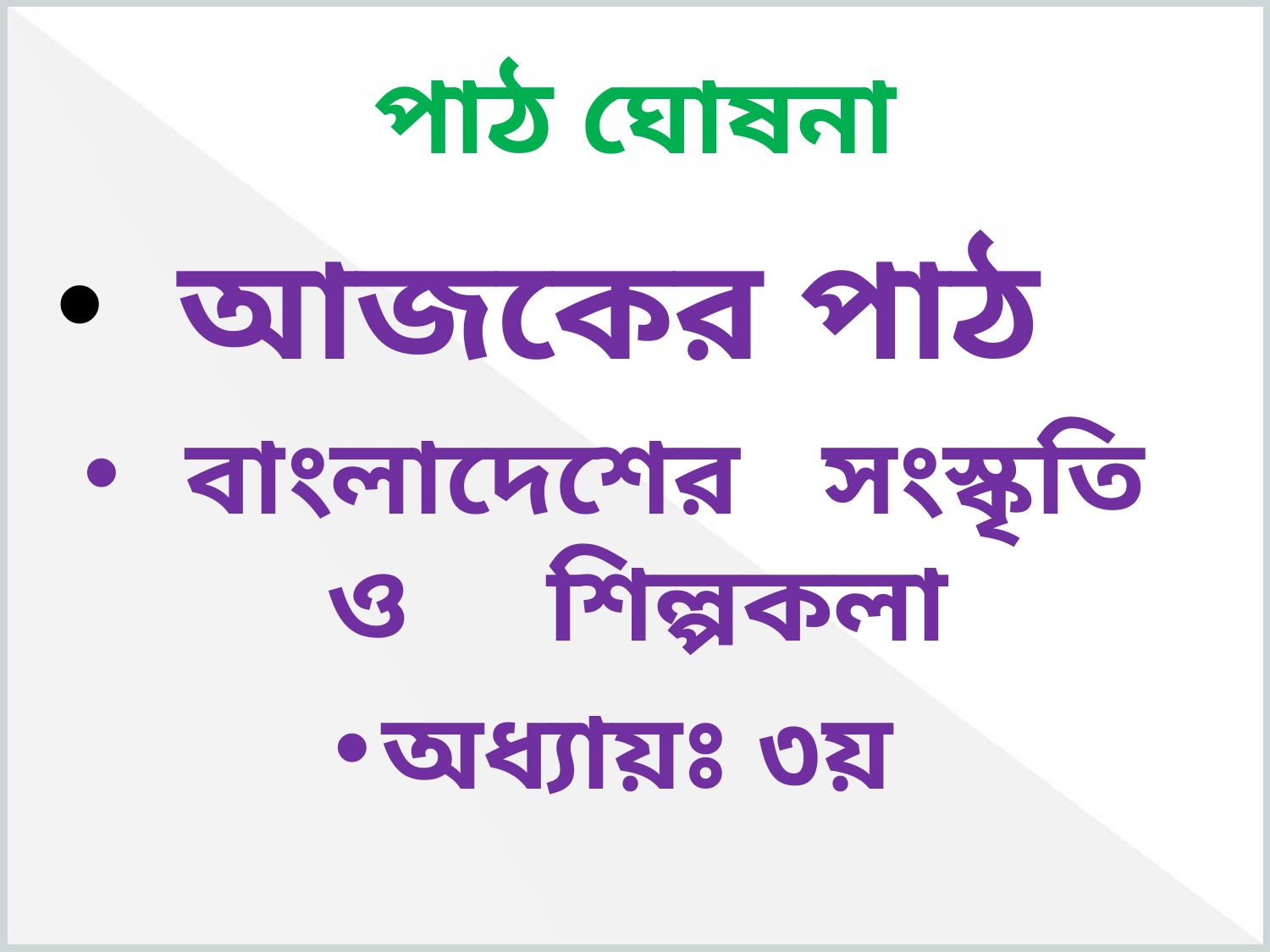

# পাঠ ঘোষনা
  আজকের পাঠ
  বাংলাদেশের   সংস্কৃতি ও     শিল্পকলা
অধ্যায়ঃ ৩য়